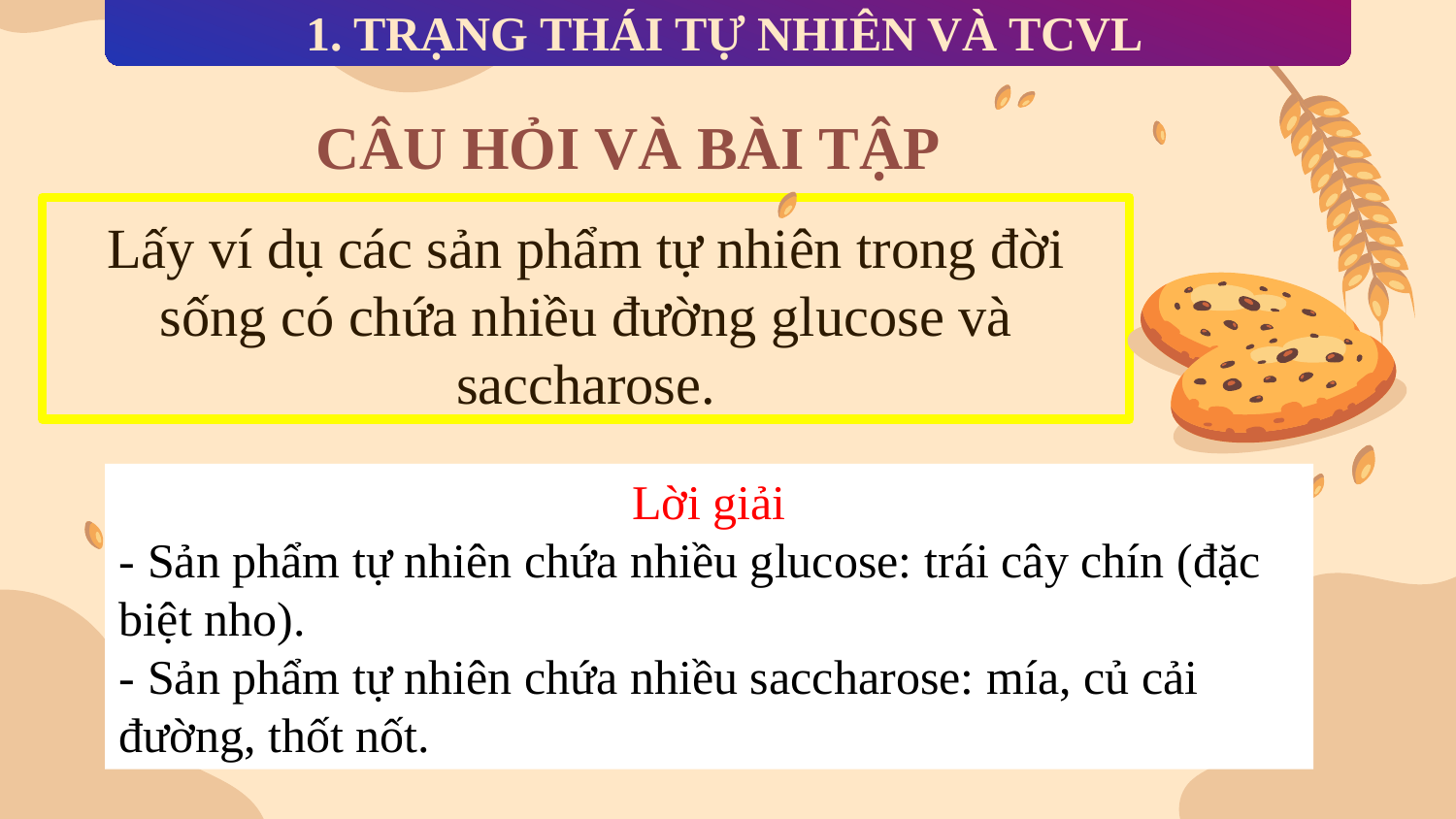

1. TRẠNG THÁI TỰ NHIÊN VÀ TCVL
# CÂU HỎI VÀ BÀI TẬP

Lấy ví dụ các sản phẩm tự nhiên trong đời sống có chứa nhiều đường glucose và saccharose.

Lời giải
- Sản phẩm tự nhiên chứa nhiều glucose: trái cây chín (đặc biệt nho).
- Sản phẩm tự nhiên chứa nhiều saccharose: mía, củ cải đường, thốt nốt.